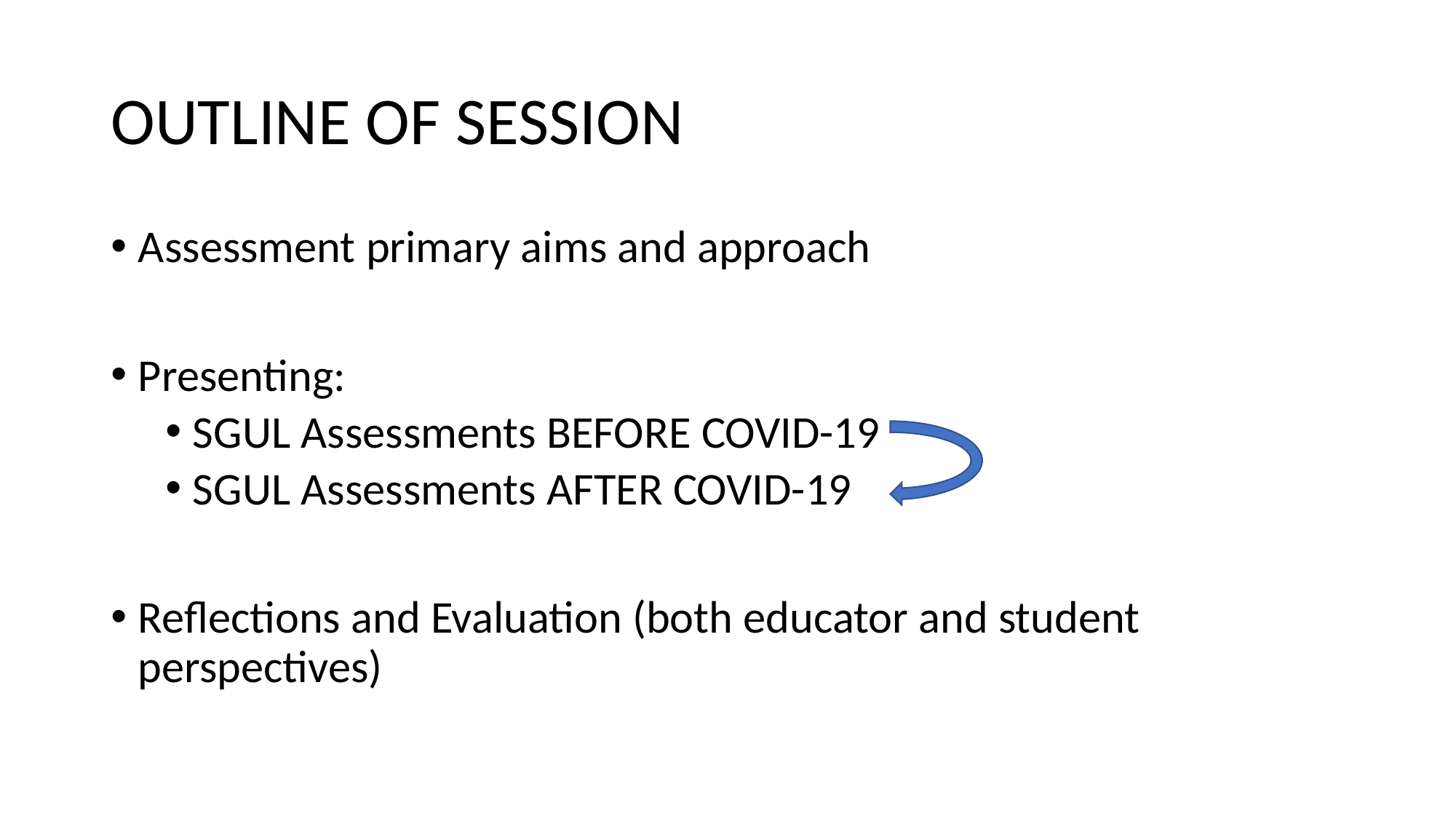

# OUTLINE OF SESSION
Assessment primary aims and approach

Presenting:
SGUL Assessments BEFORE COVID-19
SGUL Assessments AFTER COVID-19

Reflections and Evaluation (both educator and student perspectives)